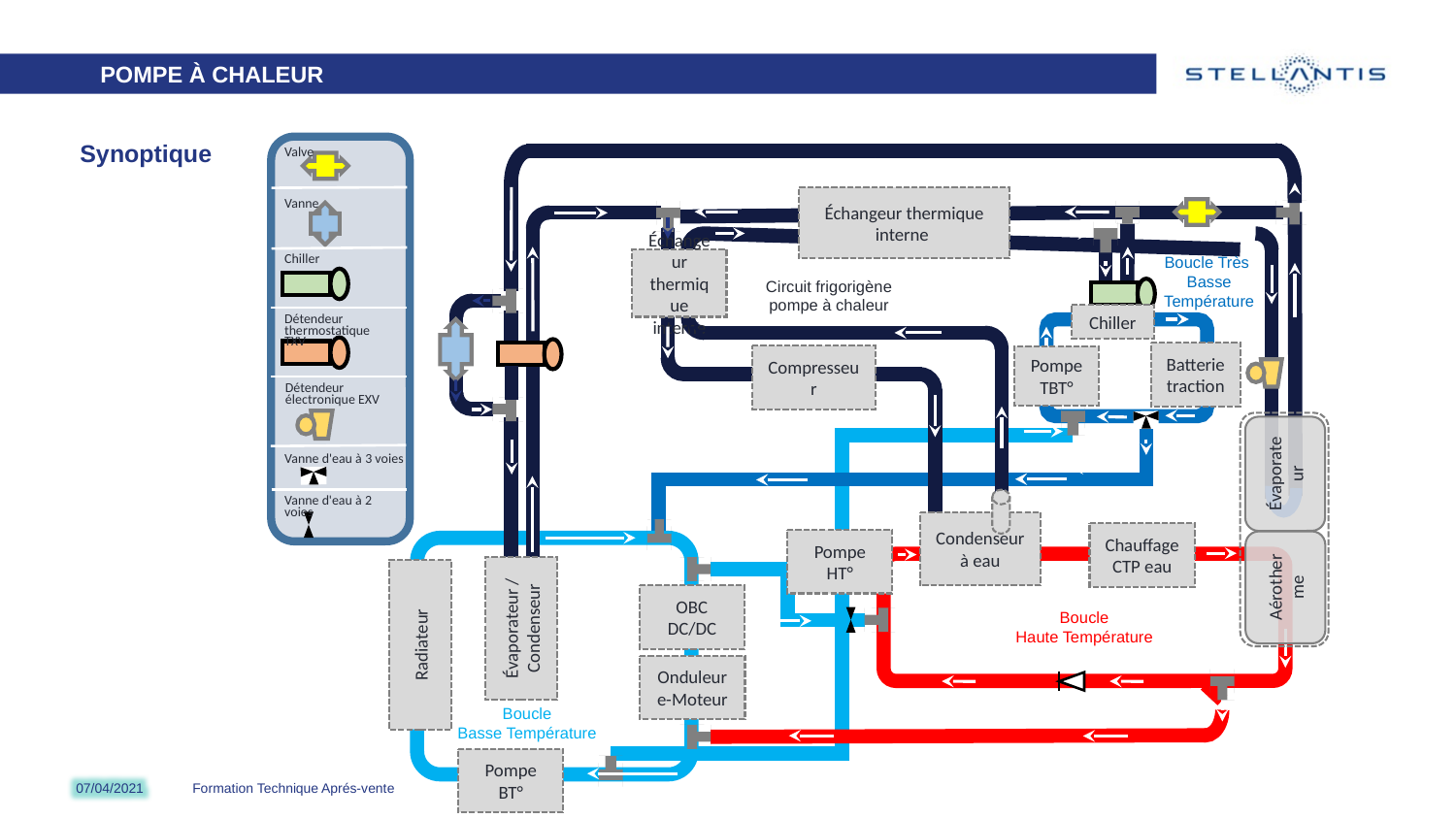

Pompe à chaleur
Synoptique
Valve

Échangeur thermique interne

Échangeur thermique interne

Chiller

Batterie traction
Compresseur
Pompe TBT°

Évaporateur
Aérotherme

Condenseur à eau

Chauffage CTP eau
Pompe
HT°

Évaporateur / Condenseur
Radiateur
OBC
DC/DC

Onduleur e-Moteur

Pompe
BT°

Vanne

Chiller
Boucle Très
Basse Température

Circuit frigorigène
pompe à chaleur
Détendeur thermostatique TXV

Détendeur électronique EXV

Vanne d'eau à 3 voies

Vanne d'eau à 2 voies

Boucle
Haute Température
Boucle
Basse Température
07/04/2021
Formation Technique Aprés-vente